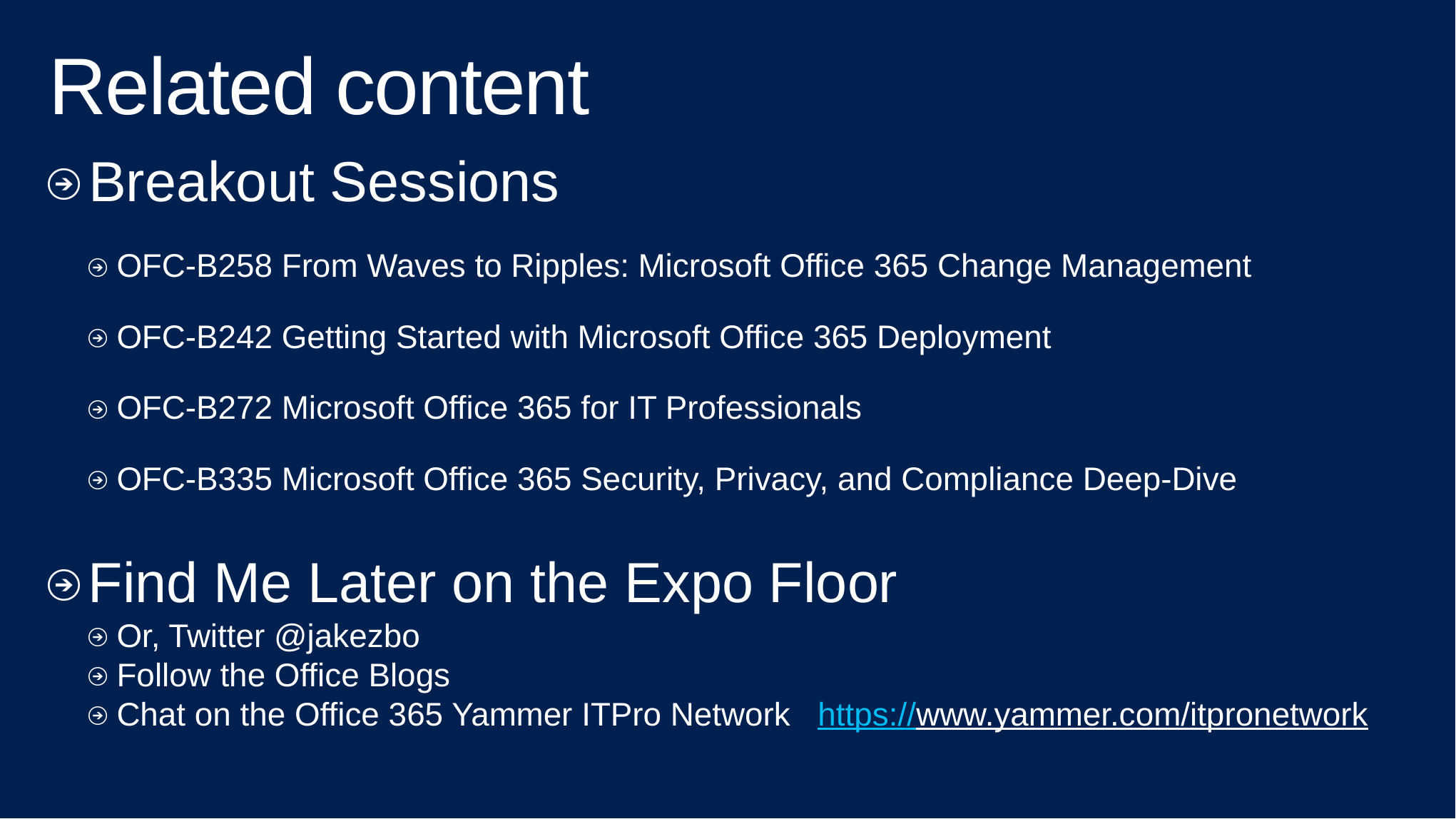

# Related content
Breakout Sessions
OFC-B258 From Waves to Ripples: Microsoft Office 365 Change Management
OFC-B242 Getting Started with Microsoft Office 365 Deployment
OFC-B272 Microsoft Office 365 for IT Professionals
OFC-B335 Microsoft Office 365 Security, Privacy, and Compliance Deep-Dive
Find Me Later on the Expo Floor
Or, Twitter @jakezbo
Follow the Office Blogs
Chat on the Office 365 Yammer ITPro Network   https://www.yammer.com/itpronetwork